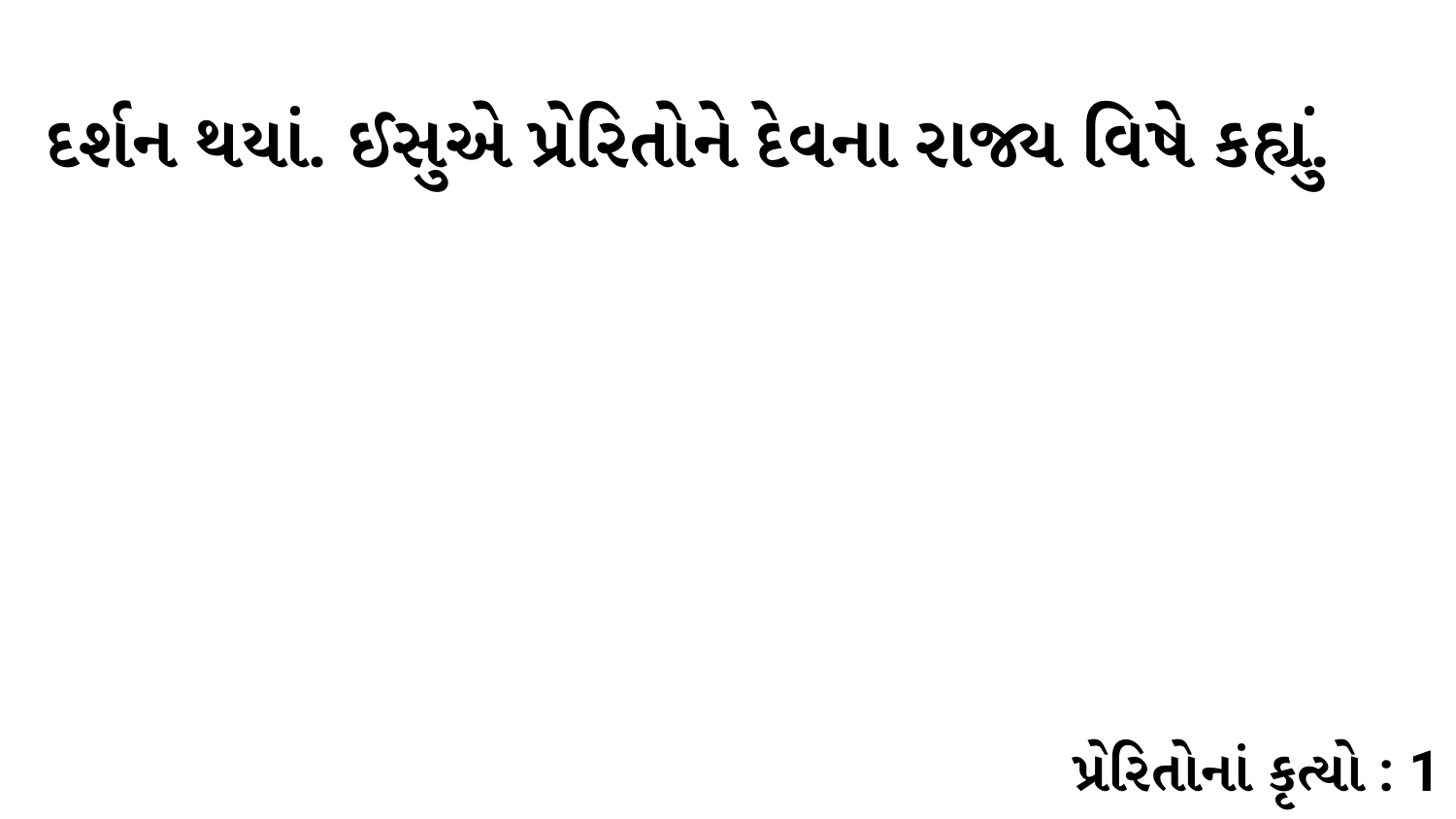

દર્શન થયાં. ઈસુએ પ્રેરિતોને દેવના રાજ્ય વિષે કહ્યું.
પ્રેરિતોનાં કૃત્યો : 1